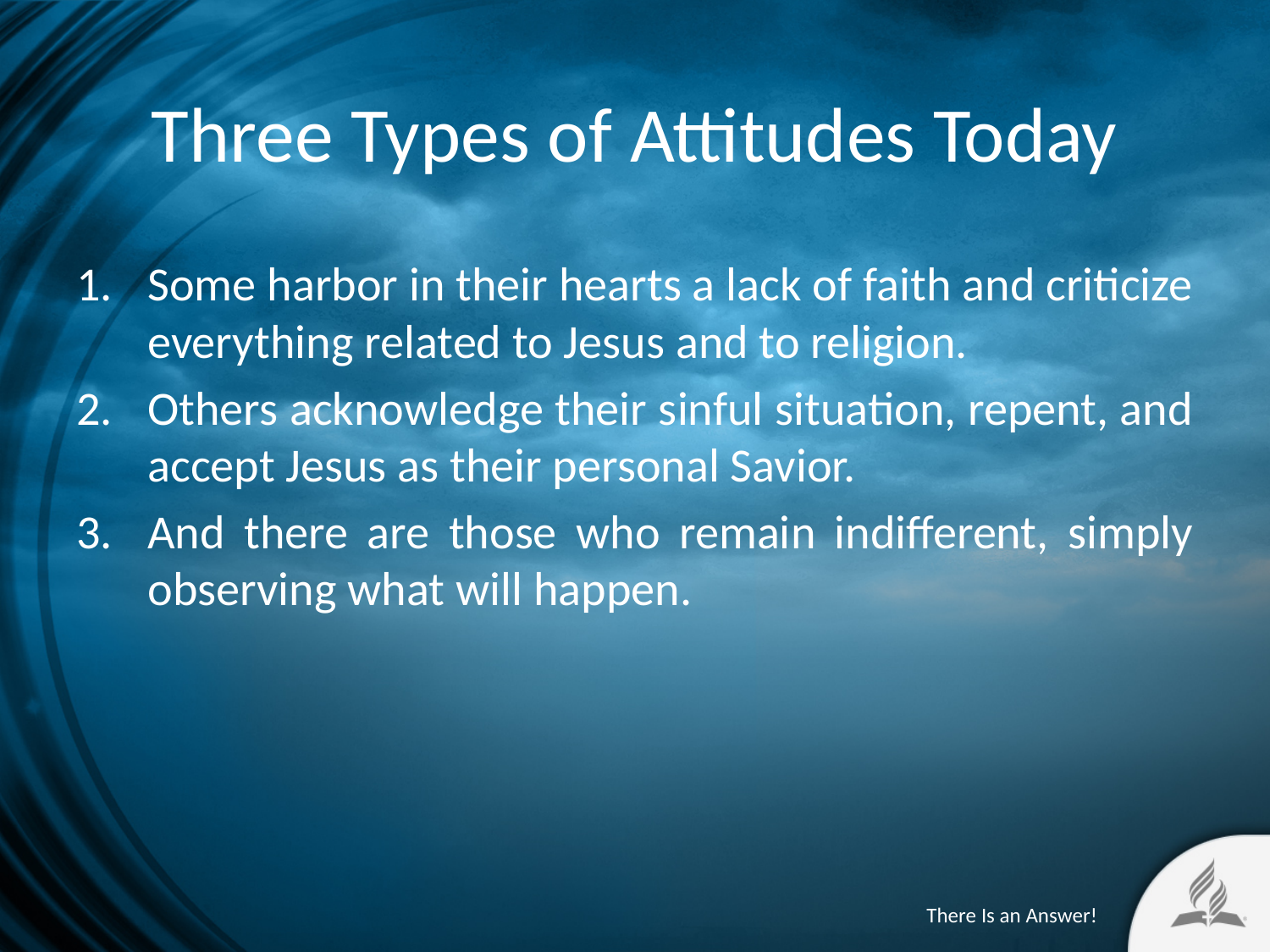

# Three Types of Attitudes Today
Some harbor in their hearts a lack of faith and criticize everything related to Jesus and to religion.
Others acknowledge their sinful situation, repent, and accept Jesus as their personal Savior.
And there are those who remain indifferent, simply observing what will happen.
There Is an Answer!